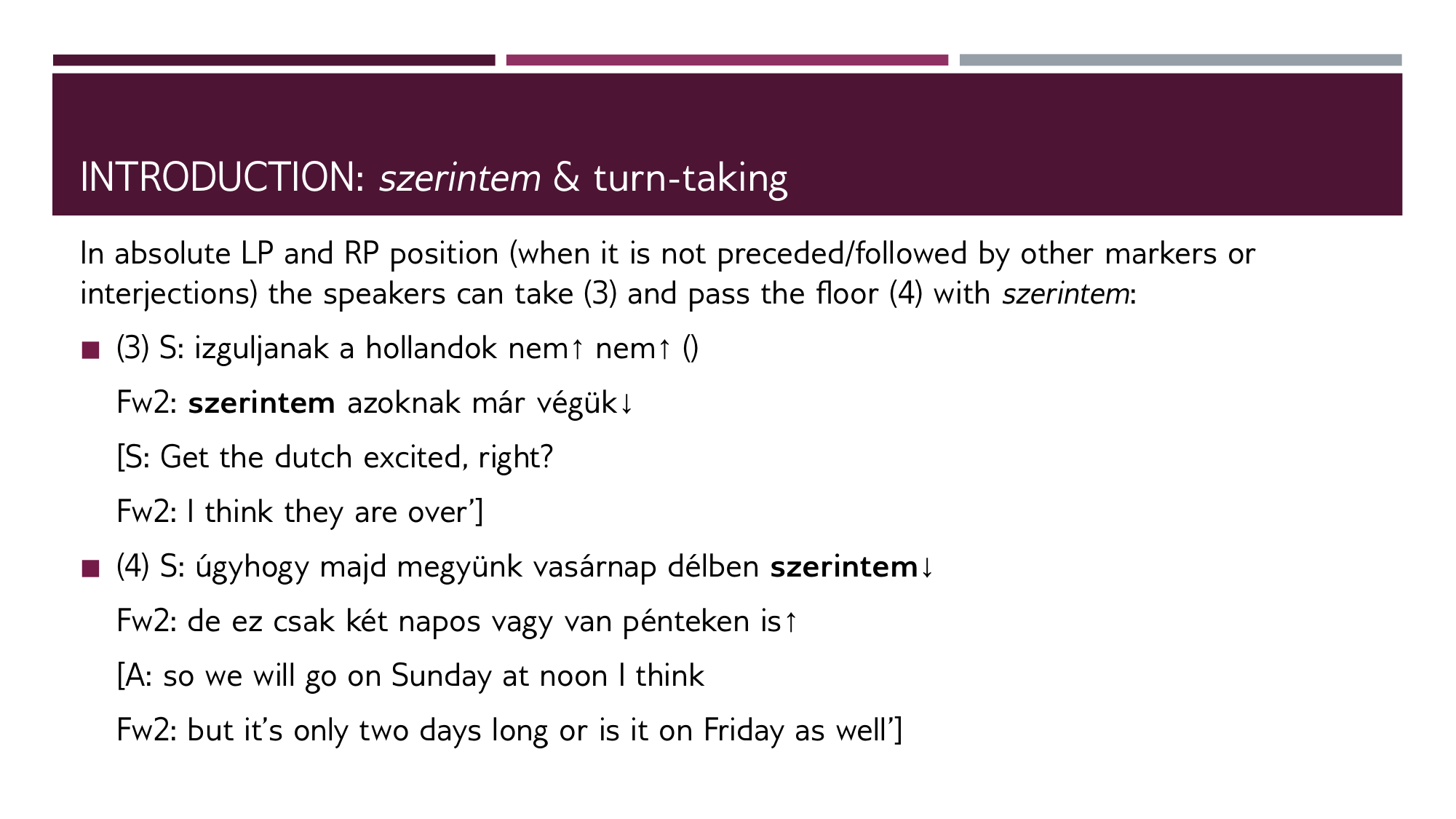

# INTRODUCTION: szerintem & turn-taking
In absolute LP and RP position (when it is not preceded/followed by other markers or interjections) the speakers can take (3) and pass the floor (4) with szerintem:
(3) S: izguljanak a hollandok nem↑ nem↑ ()
Fw2: szerintem azoknak már végük↓
[S: Get the dutch excited, right?
Fw2: I think they are over’]
(4) S: úgyhogy majd megyünk vasárnap délben szerintem↓
Fw2: de ez csak két napos vagy van pénteken is↑
[A: so we will go on Sunday at noon I think
Fw2: but it’s only two days long or is it on Friday as well’]